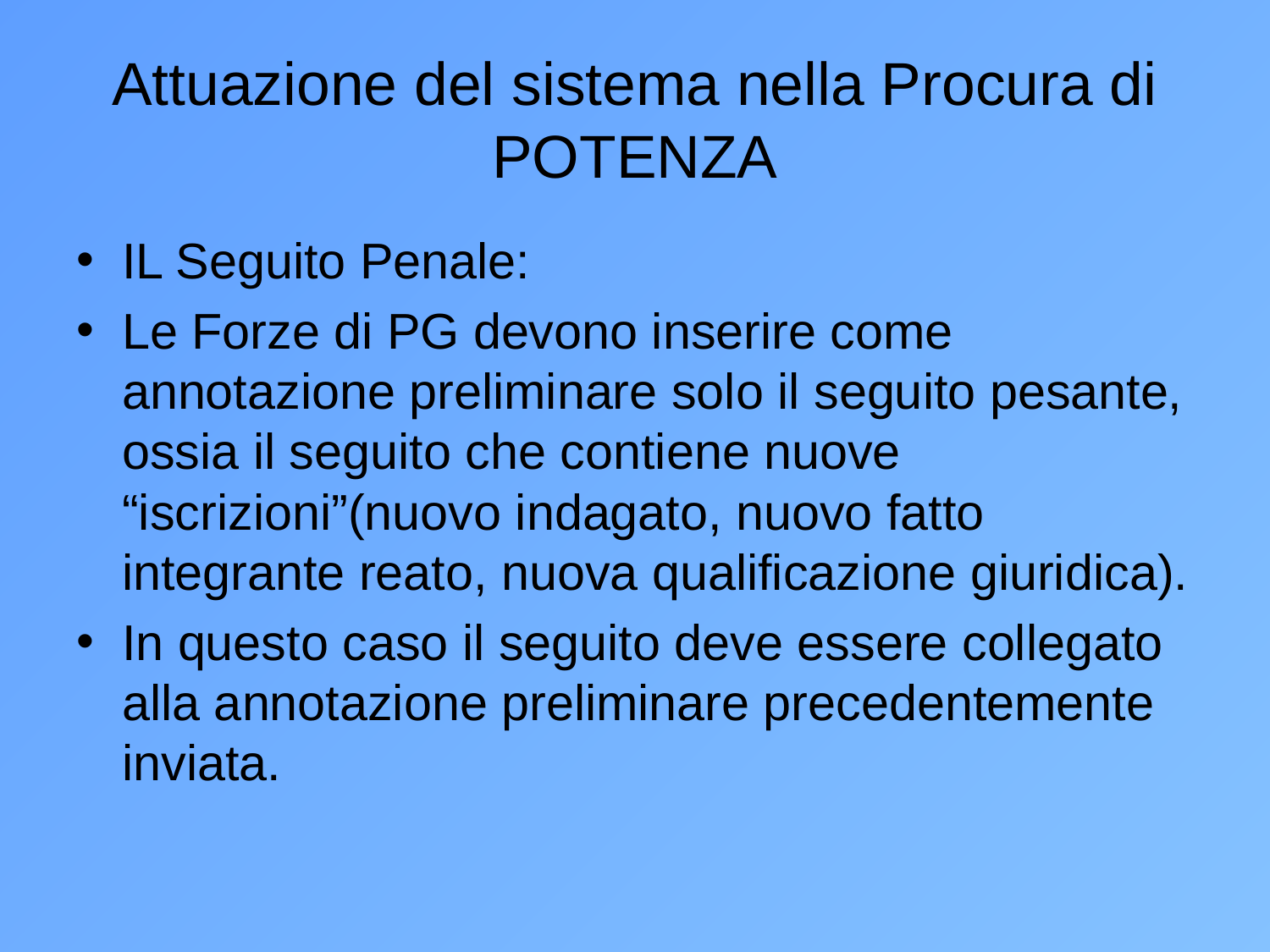

# Attuazione del sistema nella Procura di POTENZA
IL Seguito Penale:
Le Forze di PG devono inserire come annotazione preliminare solo il seguito pesante, ossia il seguito che contiene nuove “iscrizioni”(nuovo indagato, nuovo fatto integrante reato, nuova qualificazione giuridica).
In questo caso il seguito deve essere collegato alla annotazione preliminare precedentemente inviata.